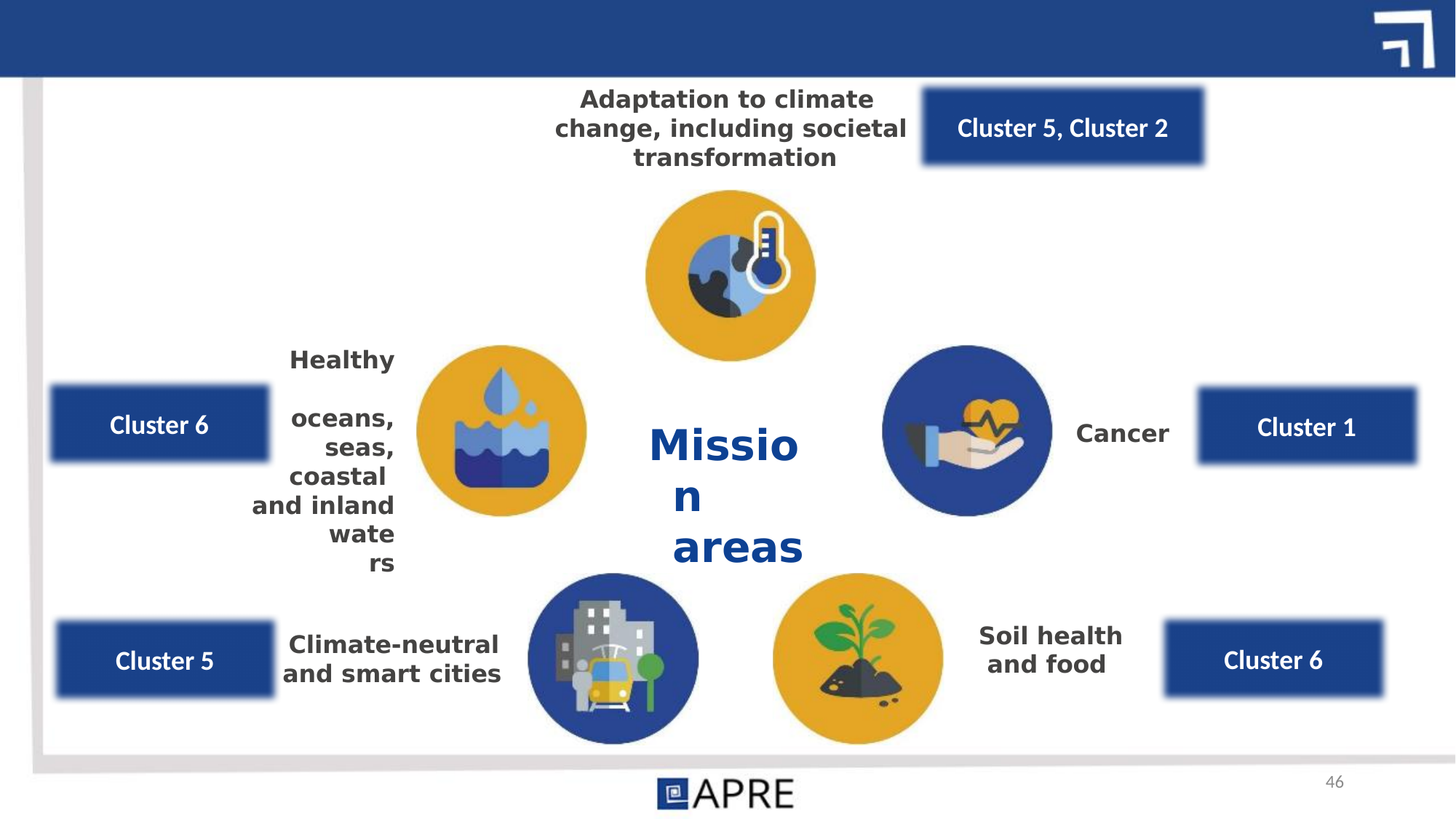

Cluster 5, Cluster 2
Adaptation to climate  change, including societal  transformation

Healthy  oceans,
seas,  coastal  and inland
waters

Cluster 6
Cluster 1
Mission  areas
Cancer

Cluster 6
Cluster 5
Soil health  and food
Climate-neutral
and smart cities
46